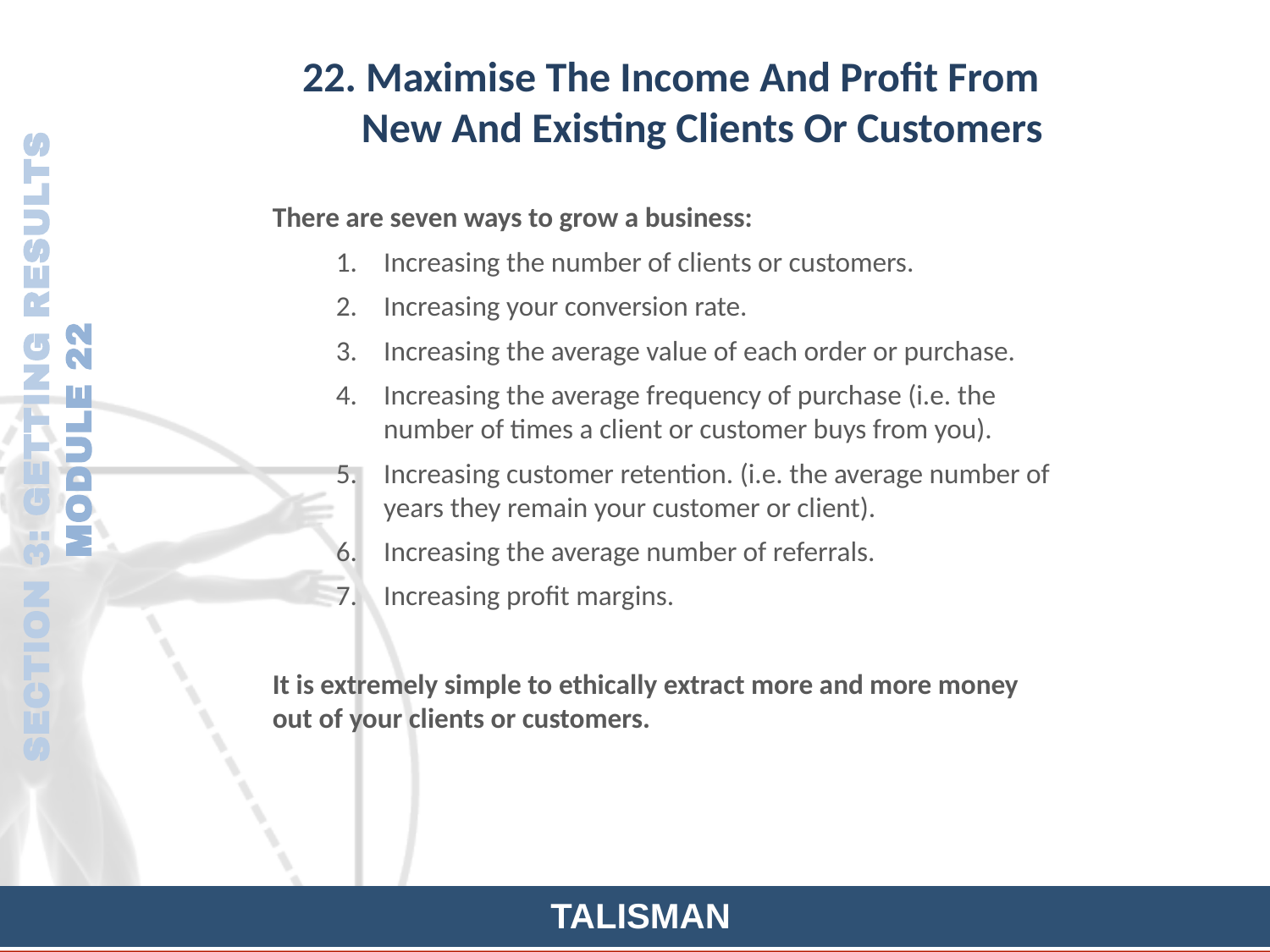

22. Maximise The Income And Profit From New And Existing Clients Or Customers
There are seven ways to grow a business:
Increasing the number of clients or customers.
Increasing your conversion rate.
Increasing the average value of each order or purchase.
Increasing the average frequency of purchase (i.e. the number of times a client or customer buys from you).
Increasing customer retention. (i.e. the average number of years they remain your customer or client).
Increasing the average number of referrals.
Increasing profit margins.

It is extremely simple to ethically extract more and more money out of your clients or customers.

SECTION 3: GETTING RESULTS
MODULE 22